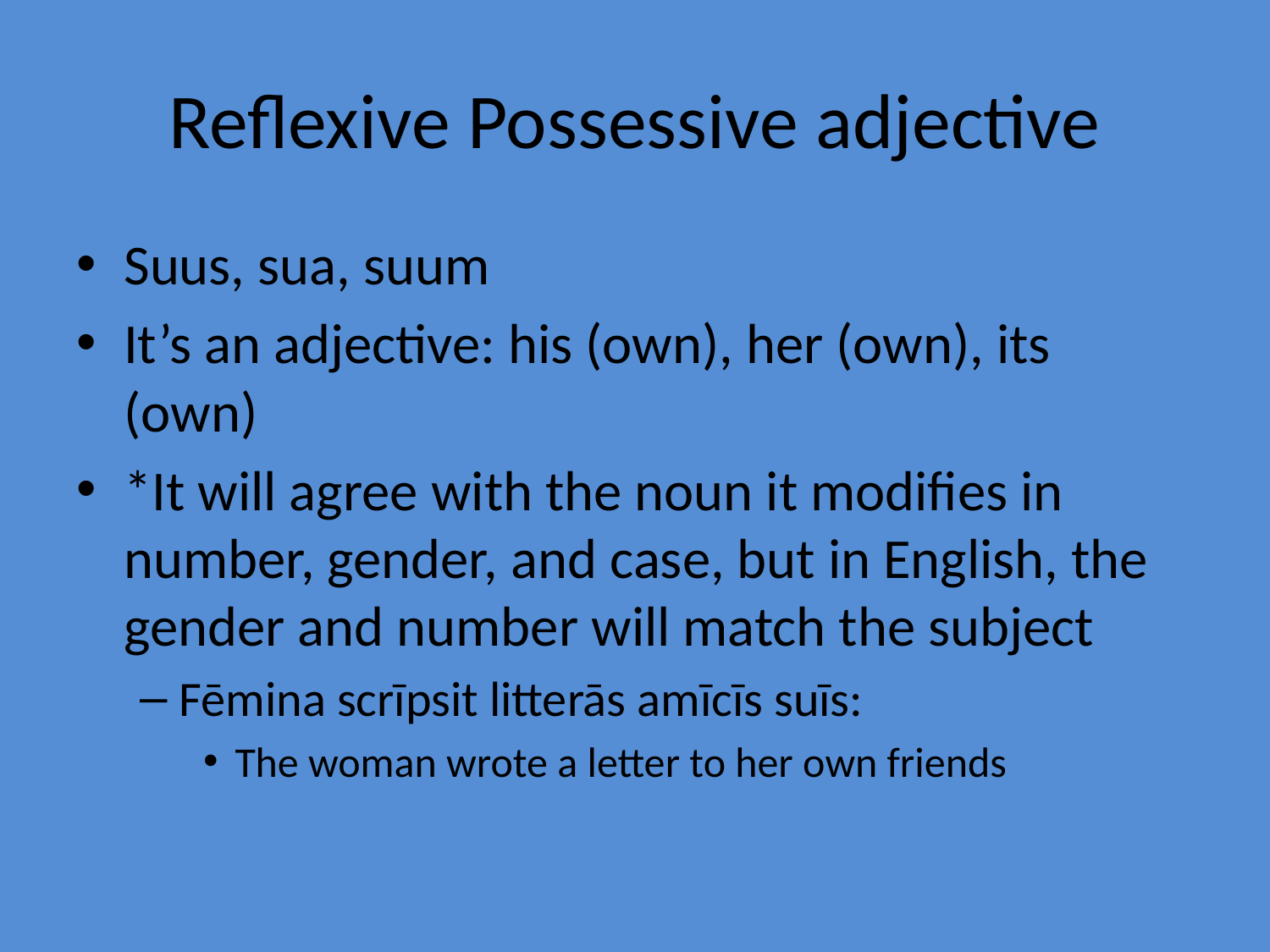

# Reflexive Possessive adjective
Suus, sua, suum
It’s an adjective: his (own), her (own), its (own)
*It will agree with the noun it modifies in number, gender, and case, but in English, the gender and number will match the subject
Fēmina scrīpsit litterās amīcīs suīs:
The woman wrote a letter to her own friends